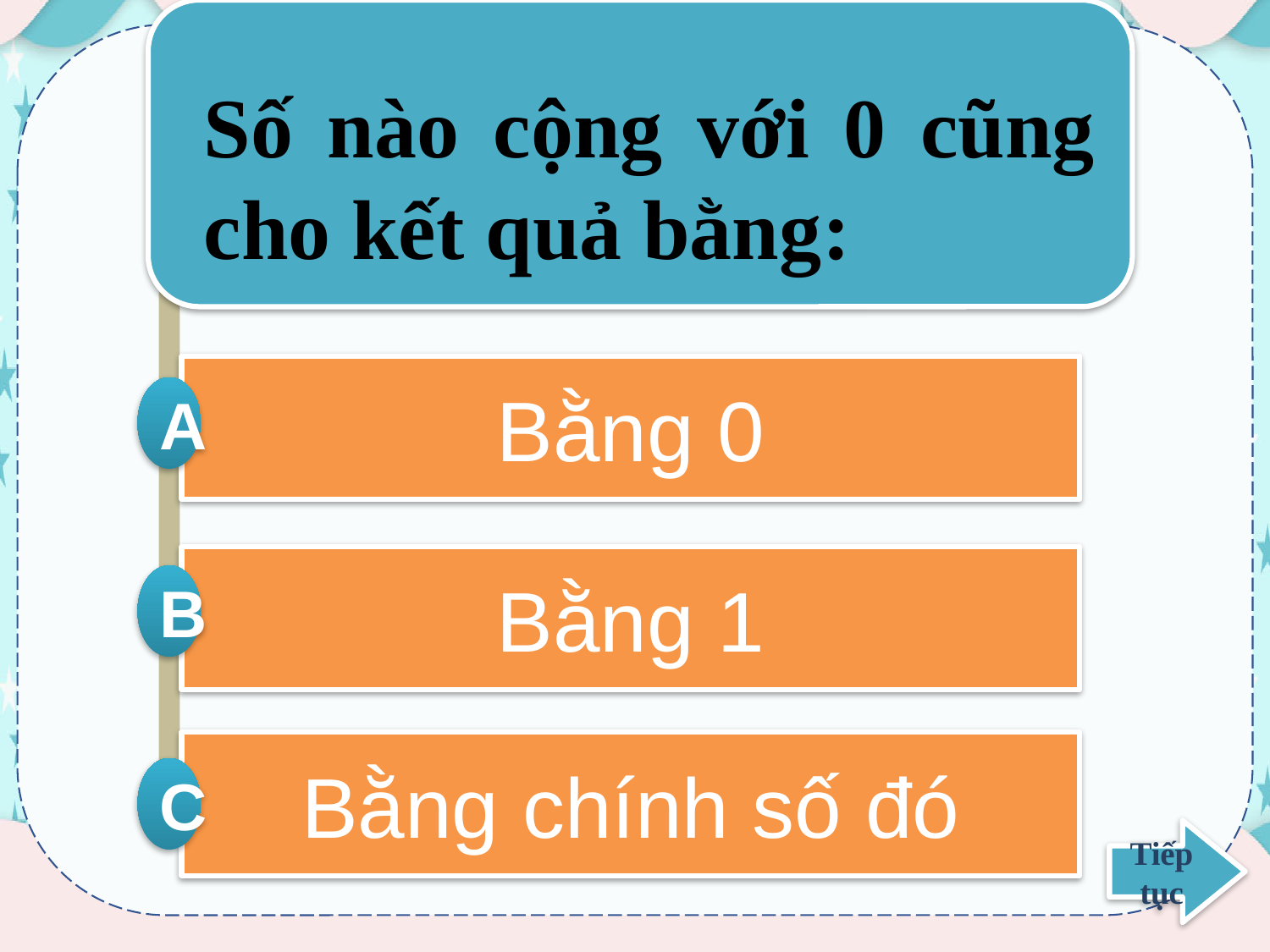

Số nào cộng với 0 cũng cho kết quả bằng:

Bằng 0
A
Bằng 1
B
Bằng chính số đó
C
Tiếp tục